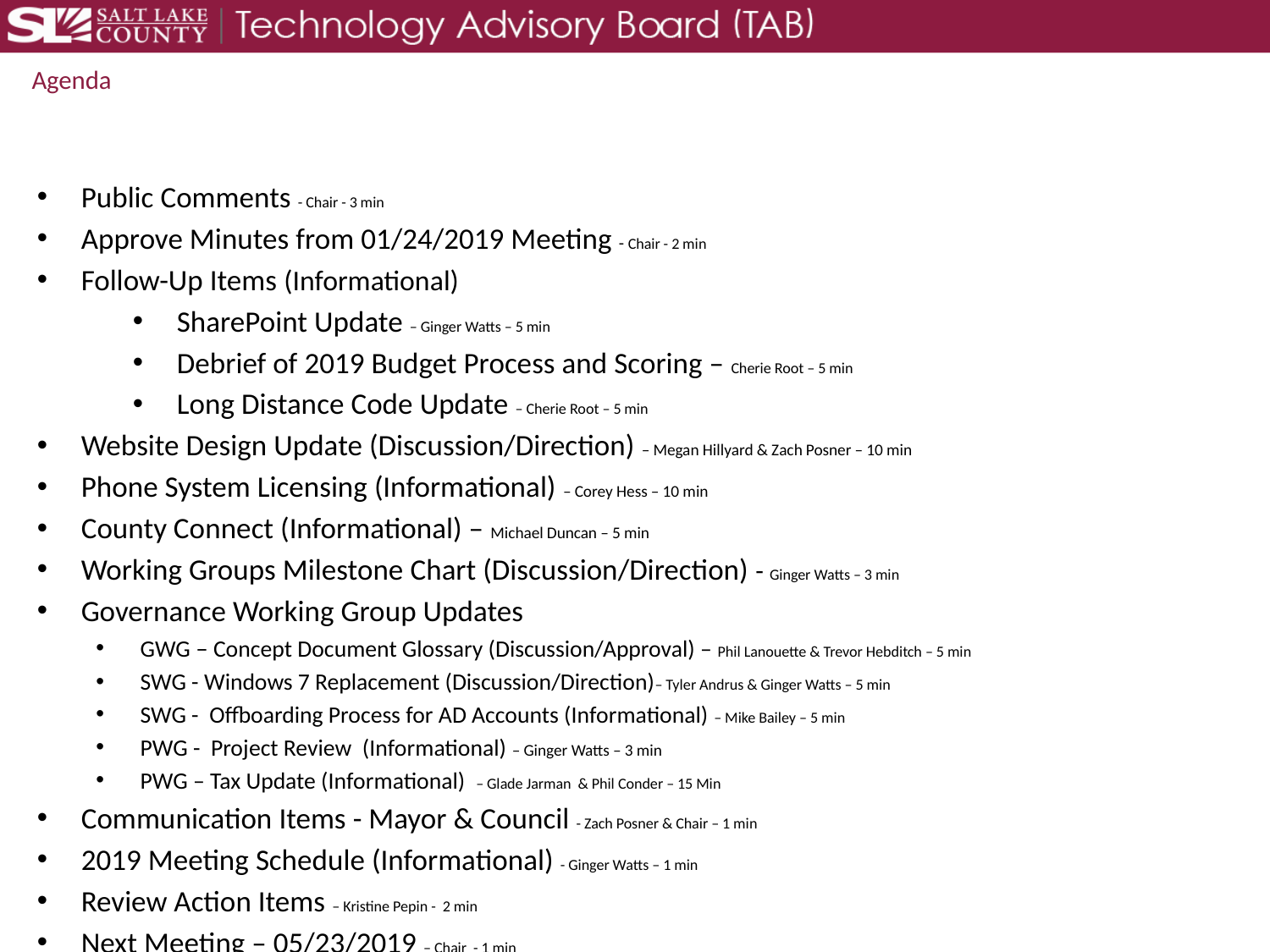

# Agenda
Public Comments - Chair - 3 min
Approve Minutes from 01/24/2019 Meeting - Chair - 2 min
Follow-Up Items (Informational)
SharePoint Update – Ginger Watts – 5 min
Debrief of 2019 Budget Process and Scoring – Cherie Root – 5 min
Long Distance Code Update – Cherie Root – 5 min
Website Design Update (Discussion/Direction) – Megan Hillyard & Zach Posner – 10 min
Phone System Licensing (Informational) – Corey Hess – 10 min
County Connect (Informational) – Michael Duncan – 5 min
Working Groups Milestone Chart (Discussion/Direction) - Ginger Watts – 3 min
Governance Working Group Updates
GWG – Concept Document Glossary (Discussion/Approval) – Phil Lanouette & Trevor Hebditch – 5 min
SWG - Windows 7 Replacement (Discussion/Direction)– Tyler Andrus & Ginger Watts – 5 min
SWG -  Offboarding Process for AD Accounts (Informational) – Mike Bailey – 5 min
PWG -  Project Review  (Informational) – Ginger Watts – 3 min
PWG – Tax Update (Informational)  – Glade Jarman  & Phil Conder – 15 Min
Communication Items - Mayor & Council - Zach Posner & Chair – 1 min
2019 Meeting Schedule (Informational) - Ginger Watts – 1 min
Review Action Items – Kristine Pepin -  2 min
Next Meeting – 05/23/2019 – Chair  - 1 min